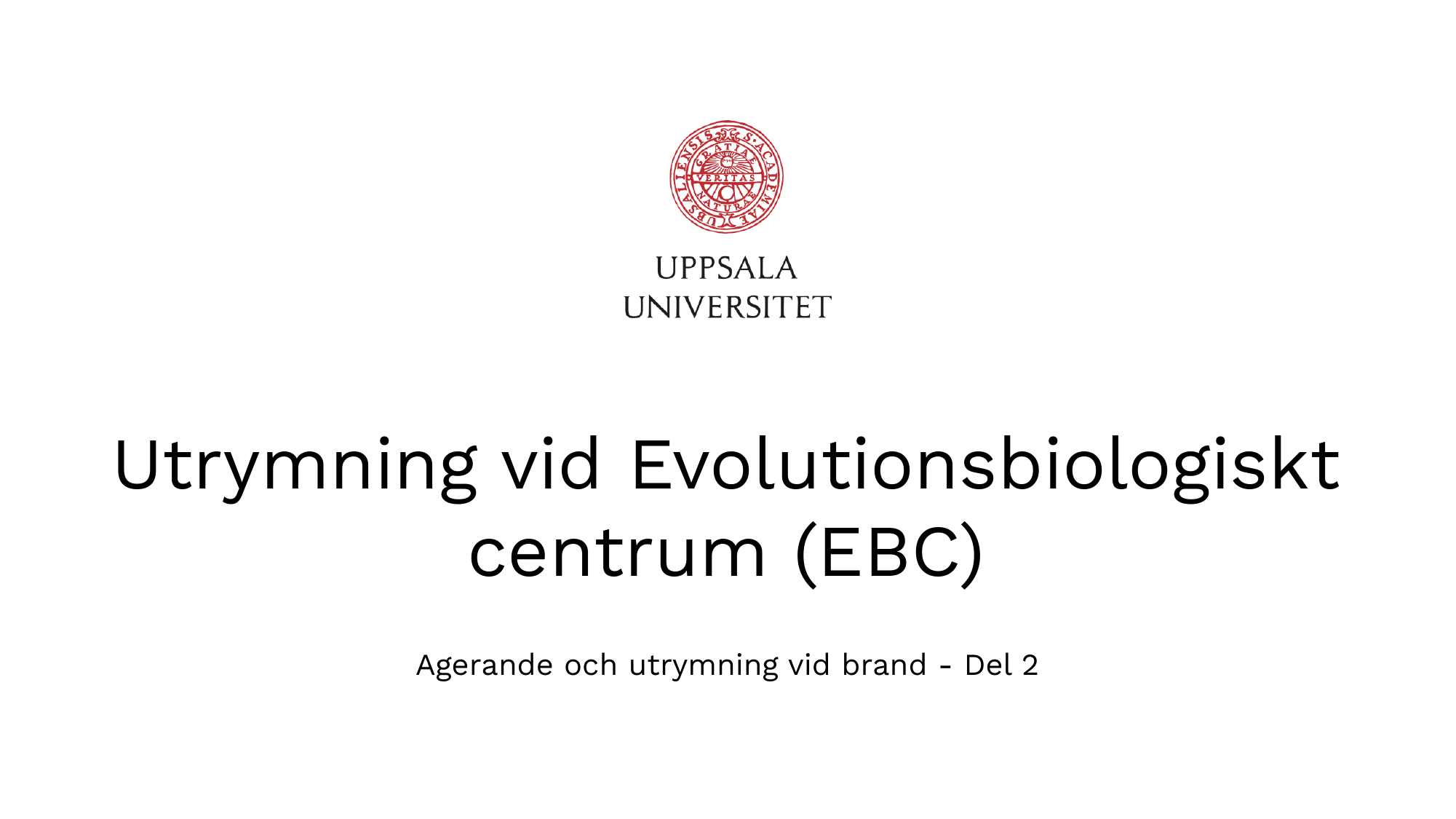

# Utrymning vid Evolutionsbiologiskt centrum (EBC)
Agerande och utrymning vid brand - Del 2